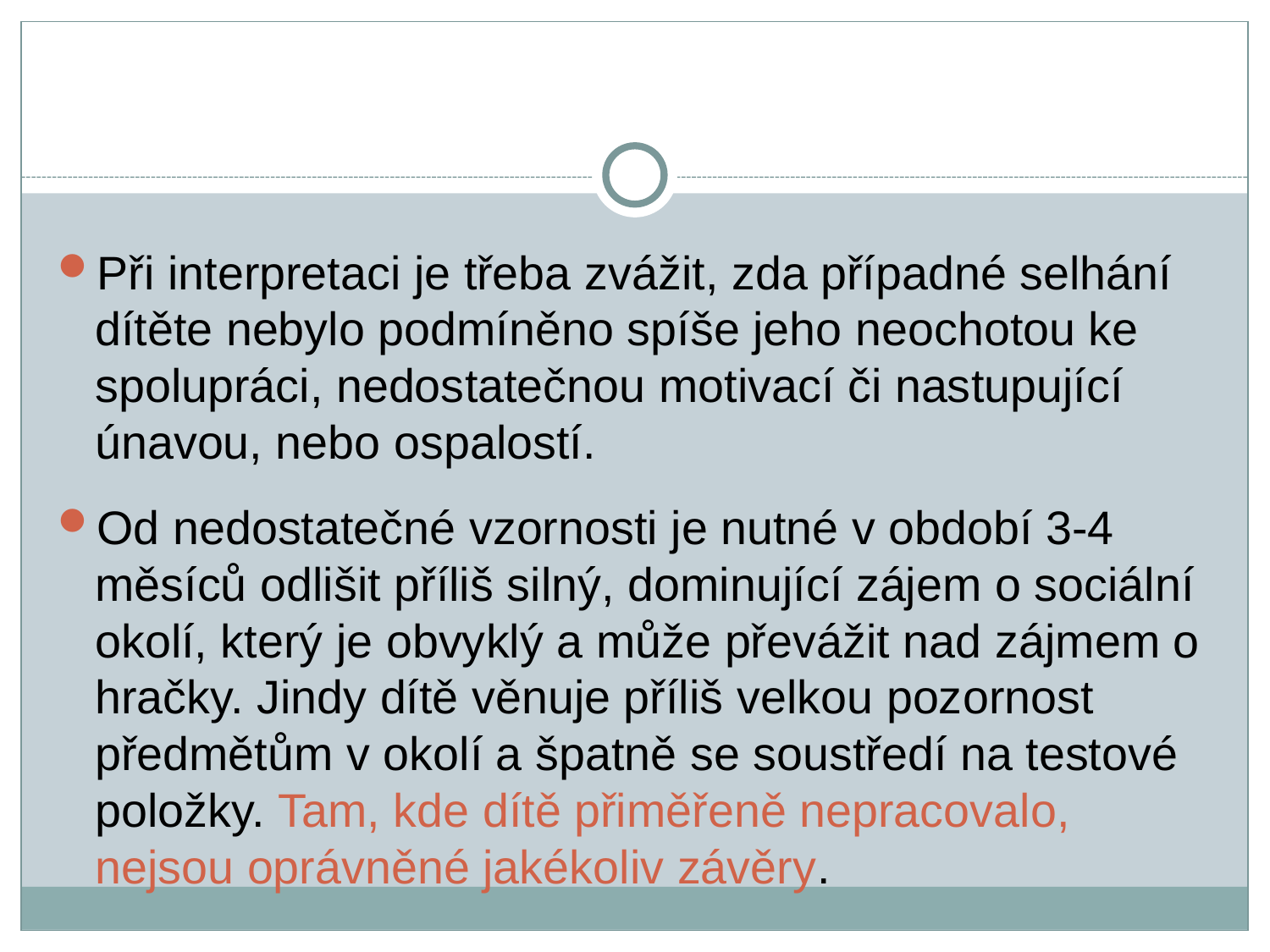

Při interpretaci je třeba zvážit, zda případné selhání dítěte nebylo podmíněno spíše jeho neochotou ke spolupráci, nedostatečnou motivací či nastupující únavou, nebo ospalostí.

Od nedostatečné vzornosti je nutné v období 3-4 měsíců odlišit příliš silný, dominující zájem o sociální okolí, který je obvyklý a může převážit nad zájmem o hračky. Jindy dítě věnuje příliš velkou pozornost předmětům v okolí a špatně se soustředí na testové položky. Tam, kde dítě přiměřeně nepracovalo, nejsou oprávněné jakékoliv závěry.